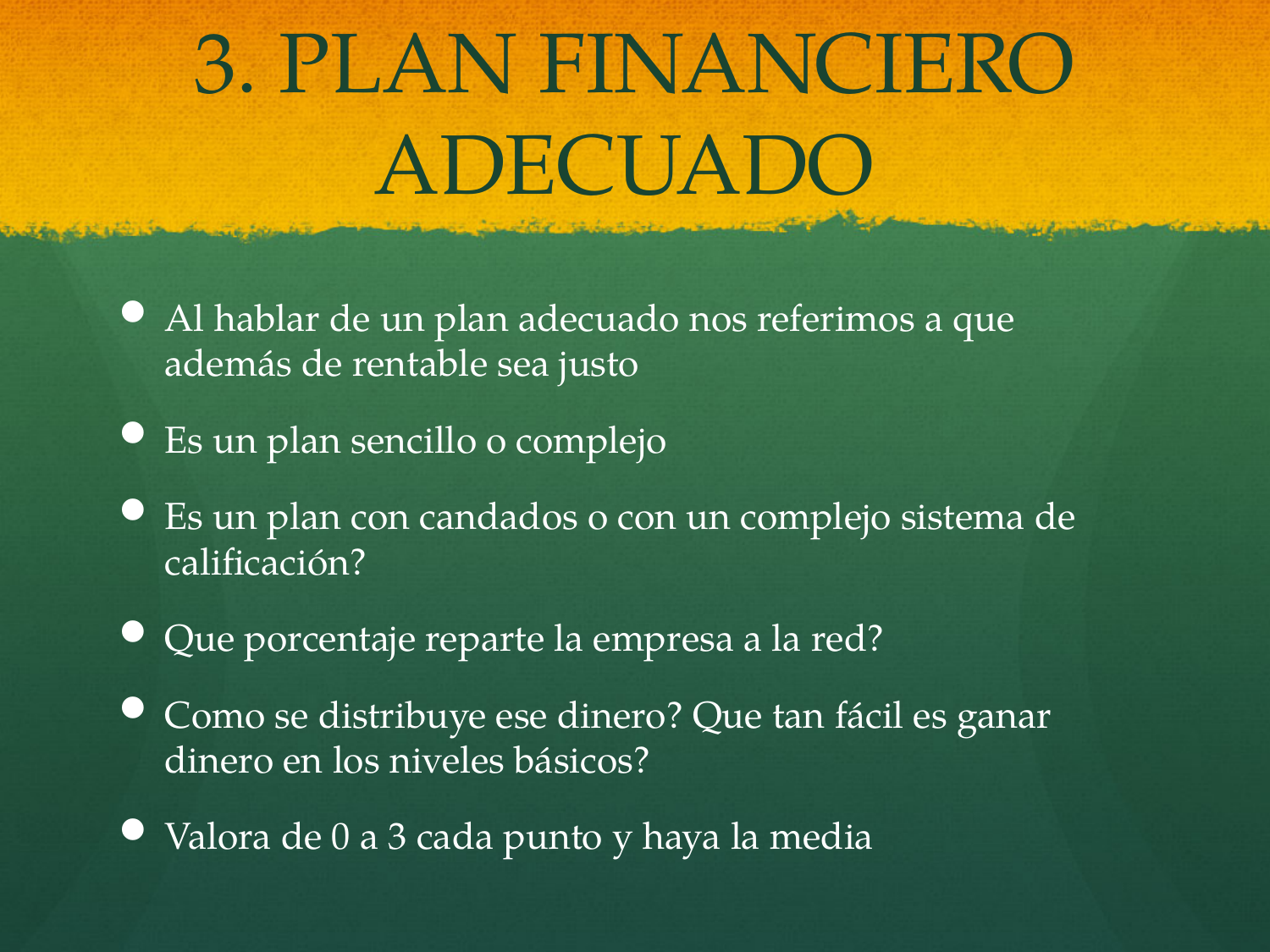

# 3. PLAN FINANCIERO ADECUADO
Al hablar de un plan adecuado nos referimos a que además de rentable sea justo
Es un plan sencillo o complejo
Es un plan con candados o con un complejo sistema de calificación?
Que porcentaje reparte la empresa a la red?
Como se distribuye ese dinero? Que tan fácil es ganar dinero en los niveles básicos?
Valora de 0 a 3 cada punto y haya la media